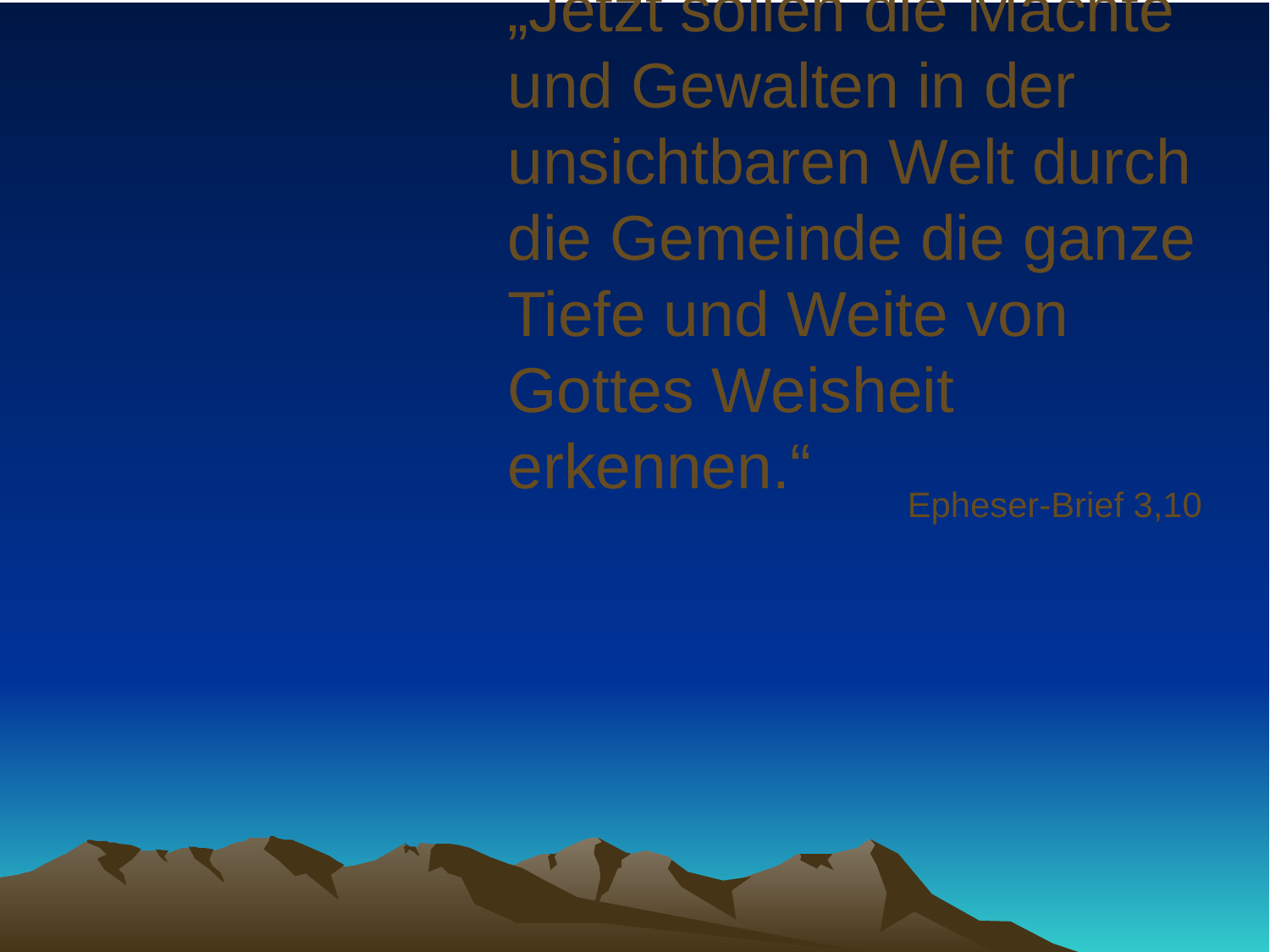

# „Jetzt sollen die Mächte und Gewalten in der unsichtbaren Welt durch die Gemeinde die ganze Tiefe und Weite von Gottes Weisheit erkennen.“
Epheser-Brief 3,10